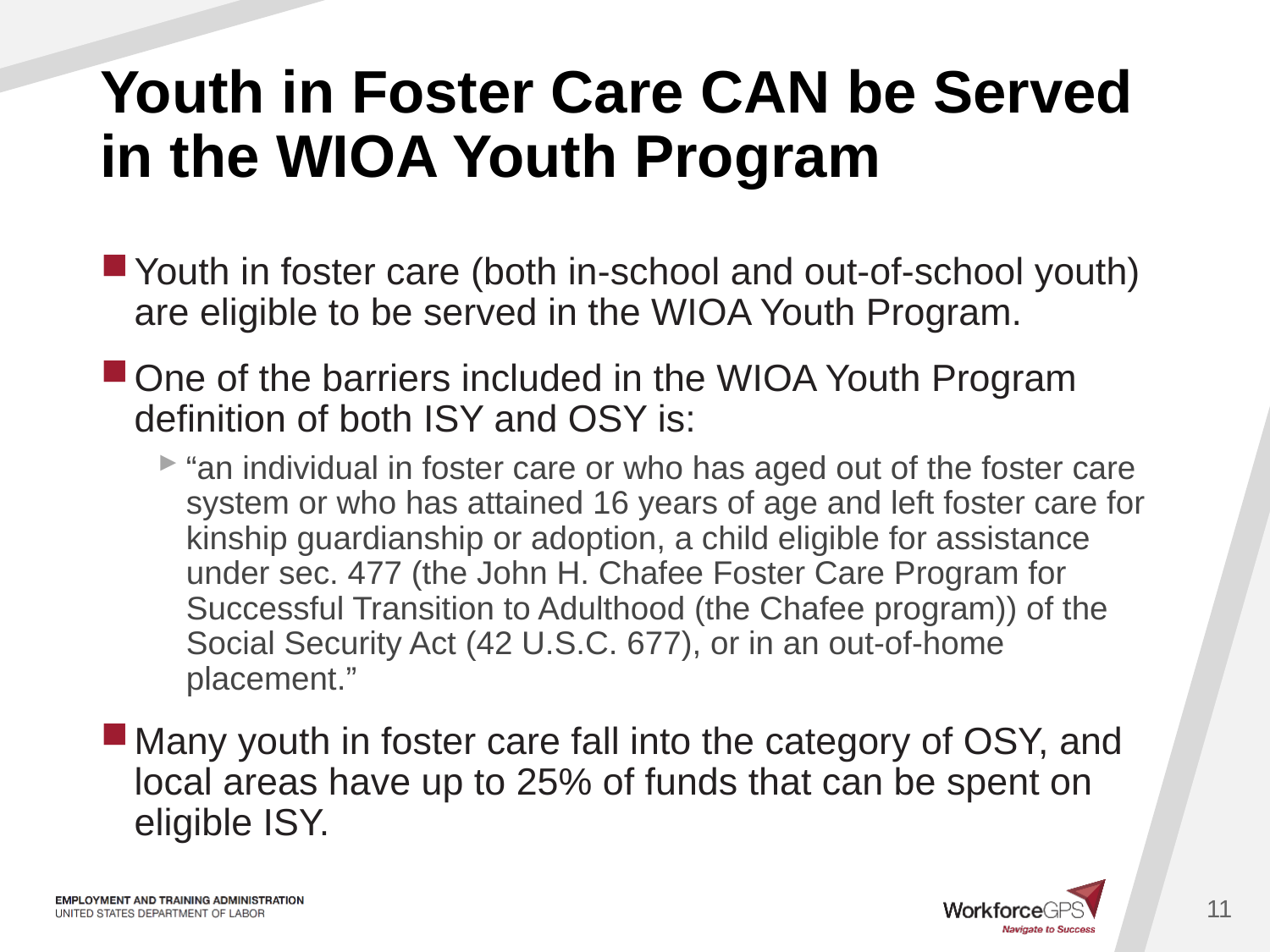

# Youth in Foster Care CAN be Served in the WIOA Youth Program
Youth in foster care (both in-school and out-of-school youth) are eligible to be served in the WIOA Youth Program.
One of the barriers included in the WIOA Youth Program definition of both ISY and OSY is:
“an individual in foster care or who has aged out of the foster care system or who has attained 16 years of age and left foster care for kinship guardianship or adoption, a child eligible for assistance under sec. 477 (the John H. Chafee Foster Care Program for Successful Transition to Adulthood (the Chafee program)) of the Social Security Act (42 U.S.C. 677), or in an out-of-home placement.”
Many youth in foster care fall into the category of OSY, and local areas have up to 25% of funds that can be spent on eligible ISY.
11